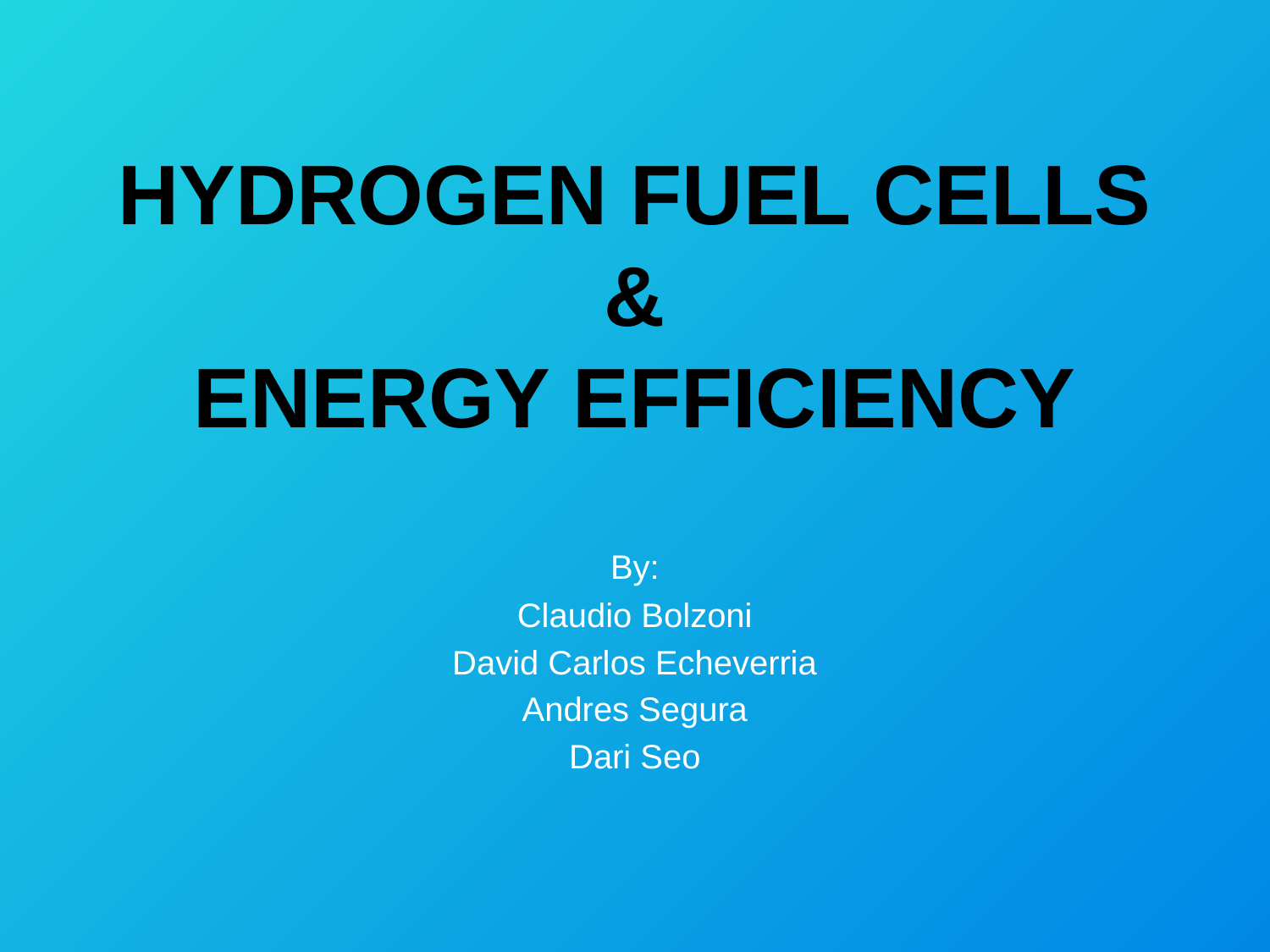

# HYDROGEN FUEL CELLS & ENERGY EFFICIENCY
By:
Claudio Bolzoni
David Carlos Echeverria
Andres Segura
Dari Seo